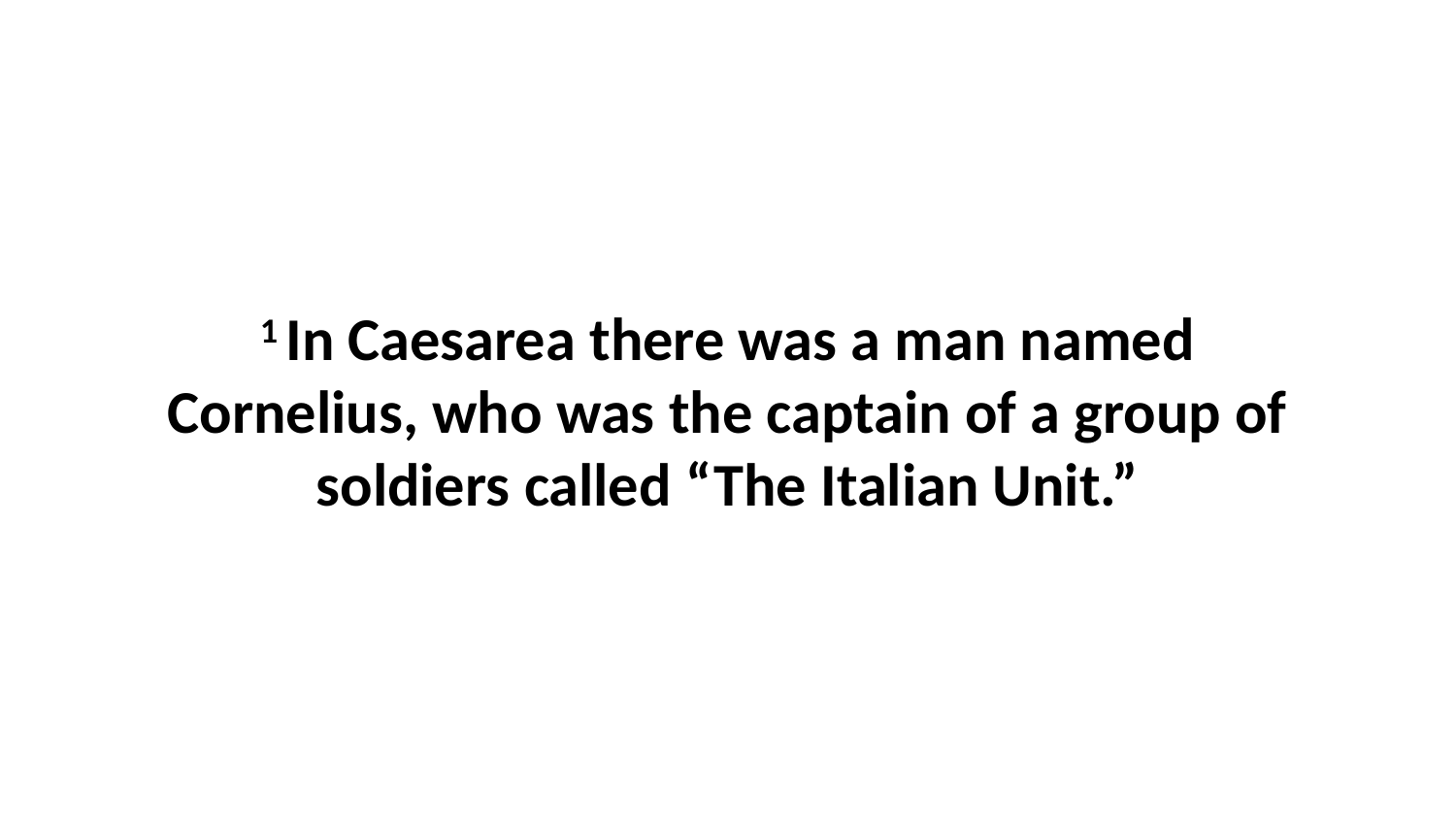

1 In Caesarea there was a man named Cornelius, who was the captain of a group of soldiers called “The Italian Unit.”